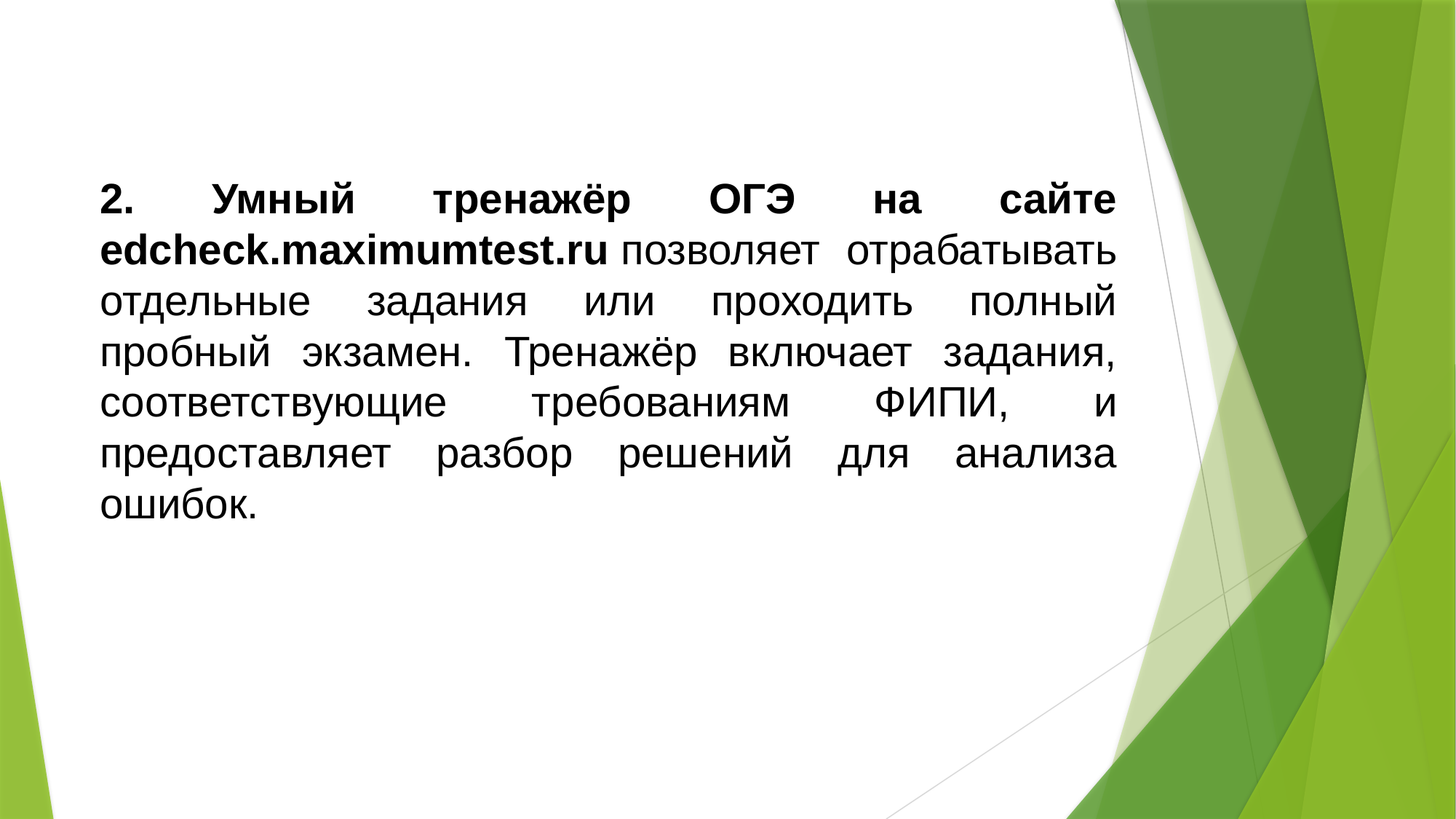

2. Умный тренажёр ОГЭ на сайте edcheck.maximumtest.ru позволяет отрабатывать отдельные задания или проходить полный пробный экзамен. Тренажёр включает задания, соответствующие требованиям ФИПИ, и предоставляет разбор решений для анализа ошибок.